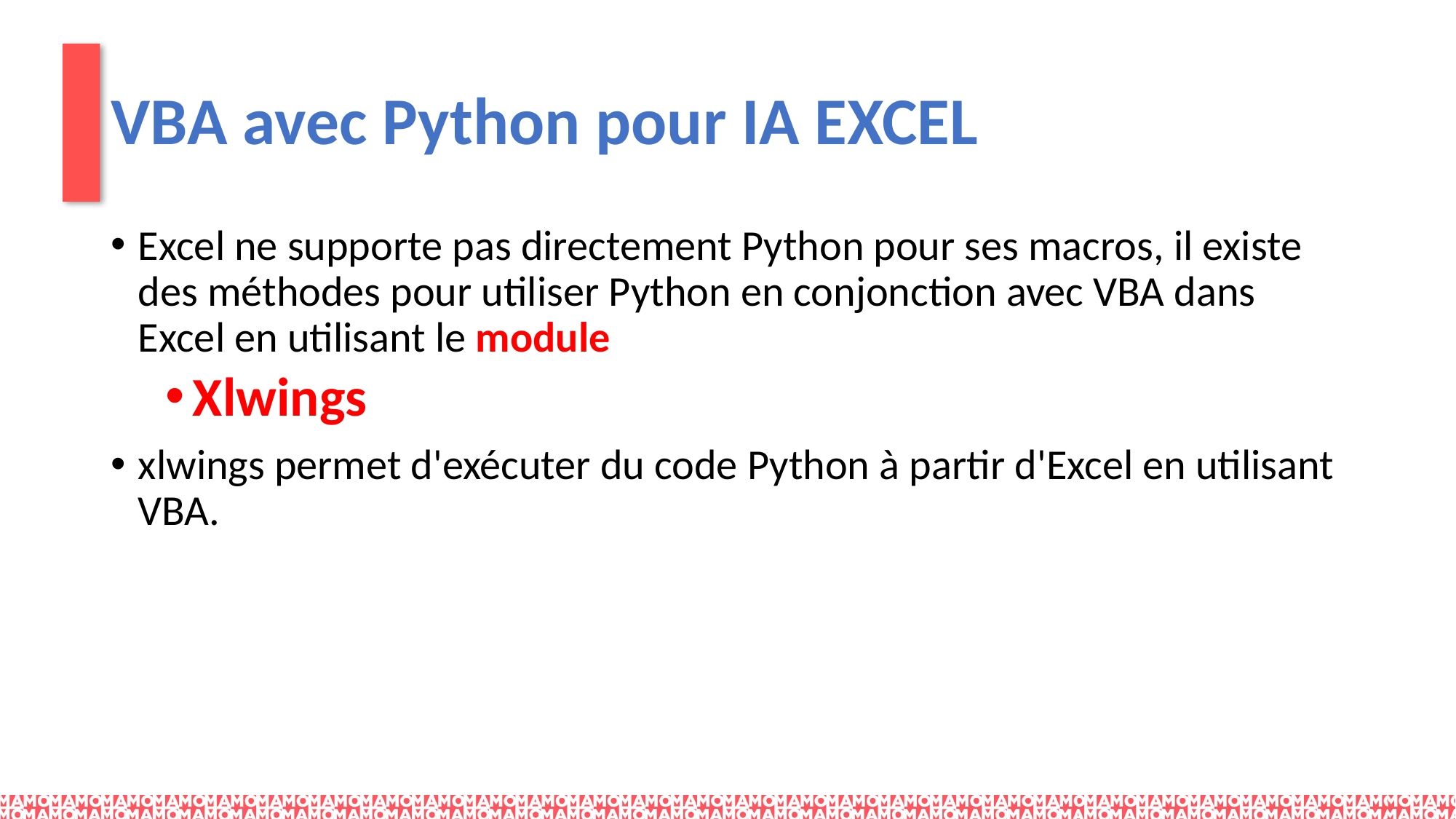

# VBA avec Python pour IA EXCEL
Excel ne supporte pas directement Python pour ses macros, il existe des méthodes pour utiliser Python en conjonction avec VBA dans Excel en utilisant le module
Xlwings
xlwings permet d'exécuter du code Python à partir d'Excel en utilisant VBA.